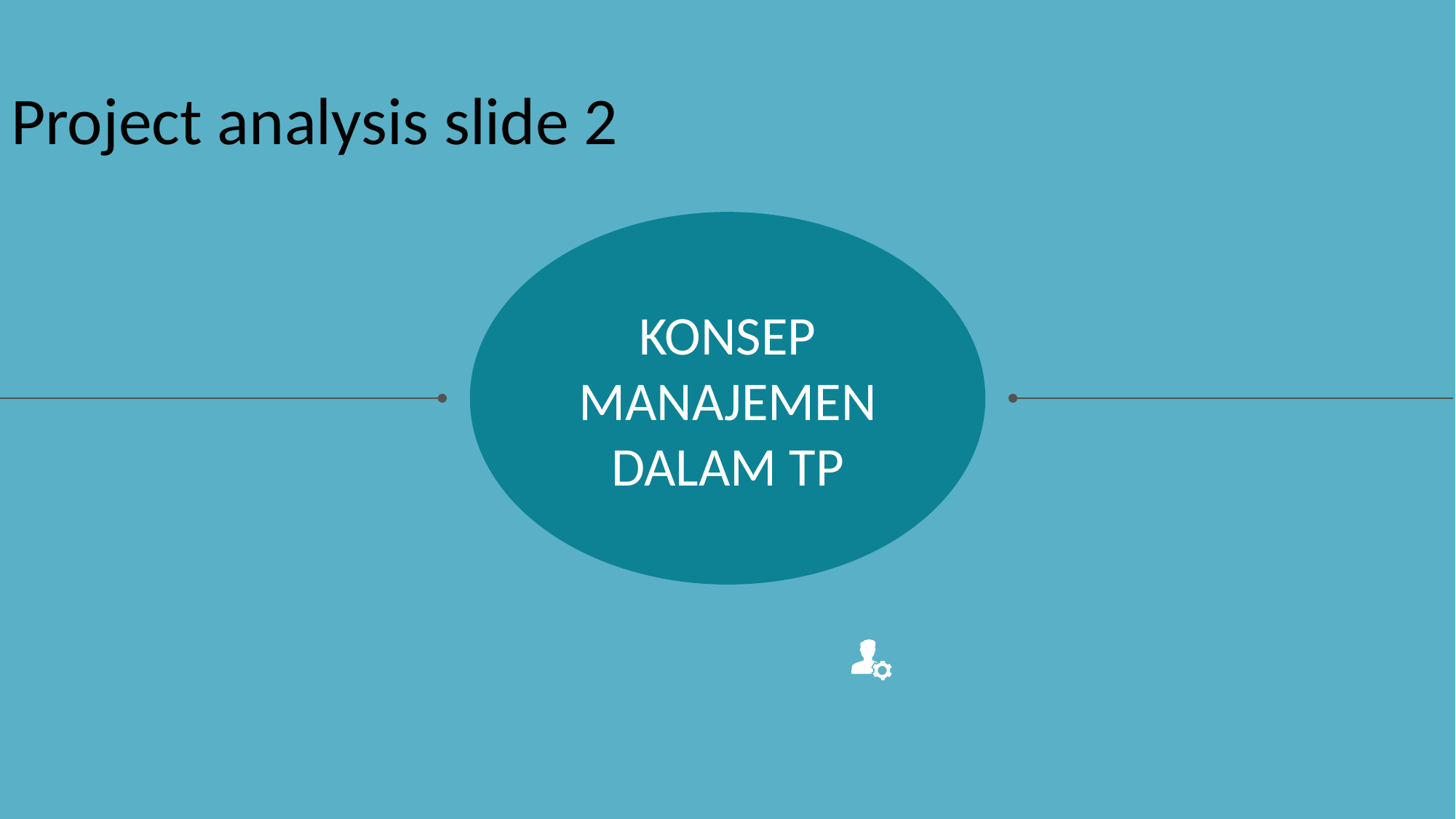

Project analysis slide 2
KONSEP
MANAJEMEN
DALAM TP